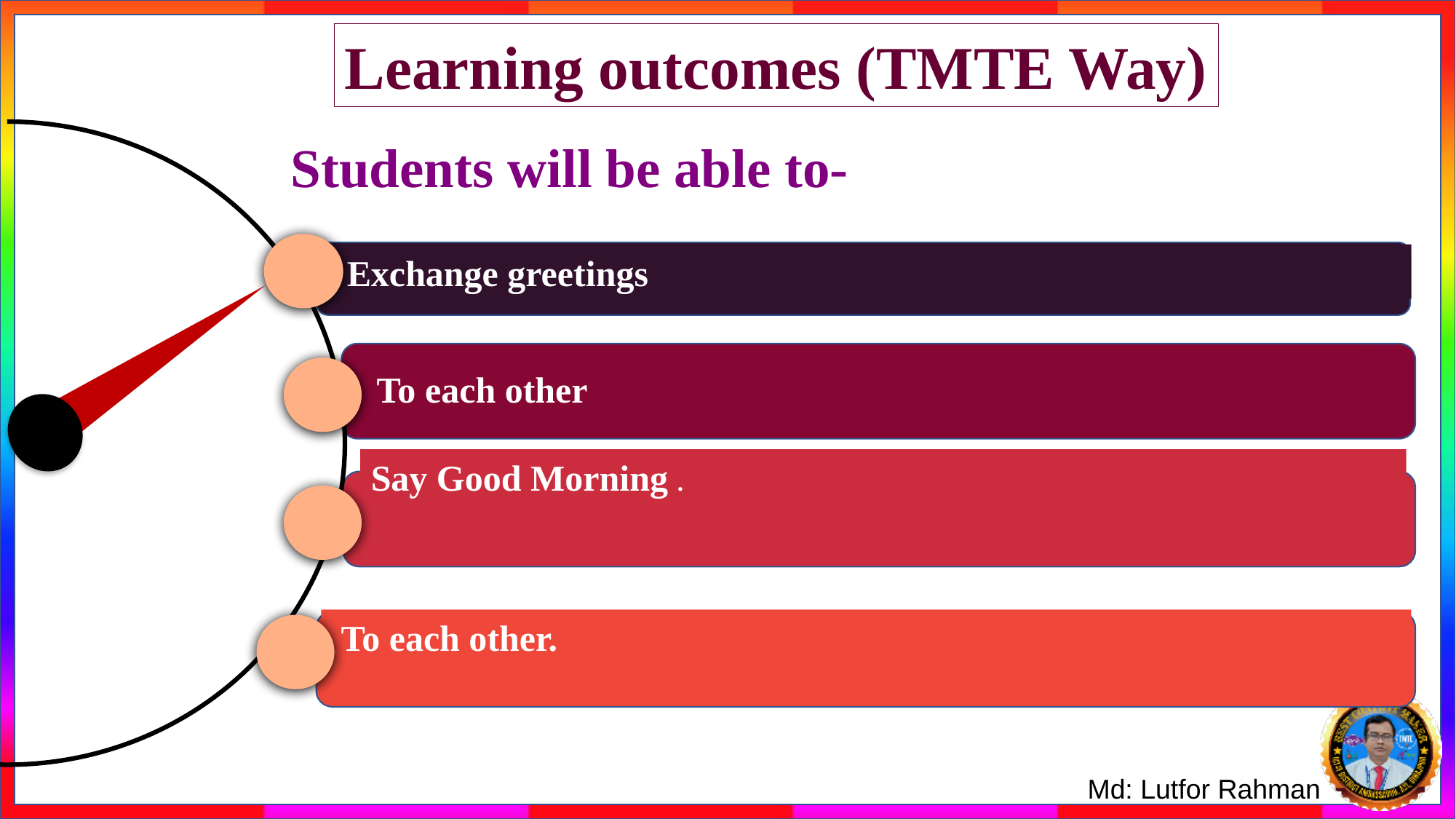

Learning outcomes (TMTE Way)

Students will be able to-

 Exchange greetings

To each other
Say Good Morning .

 To each other.